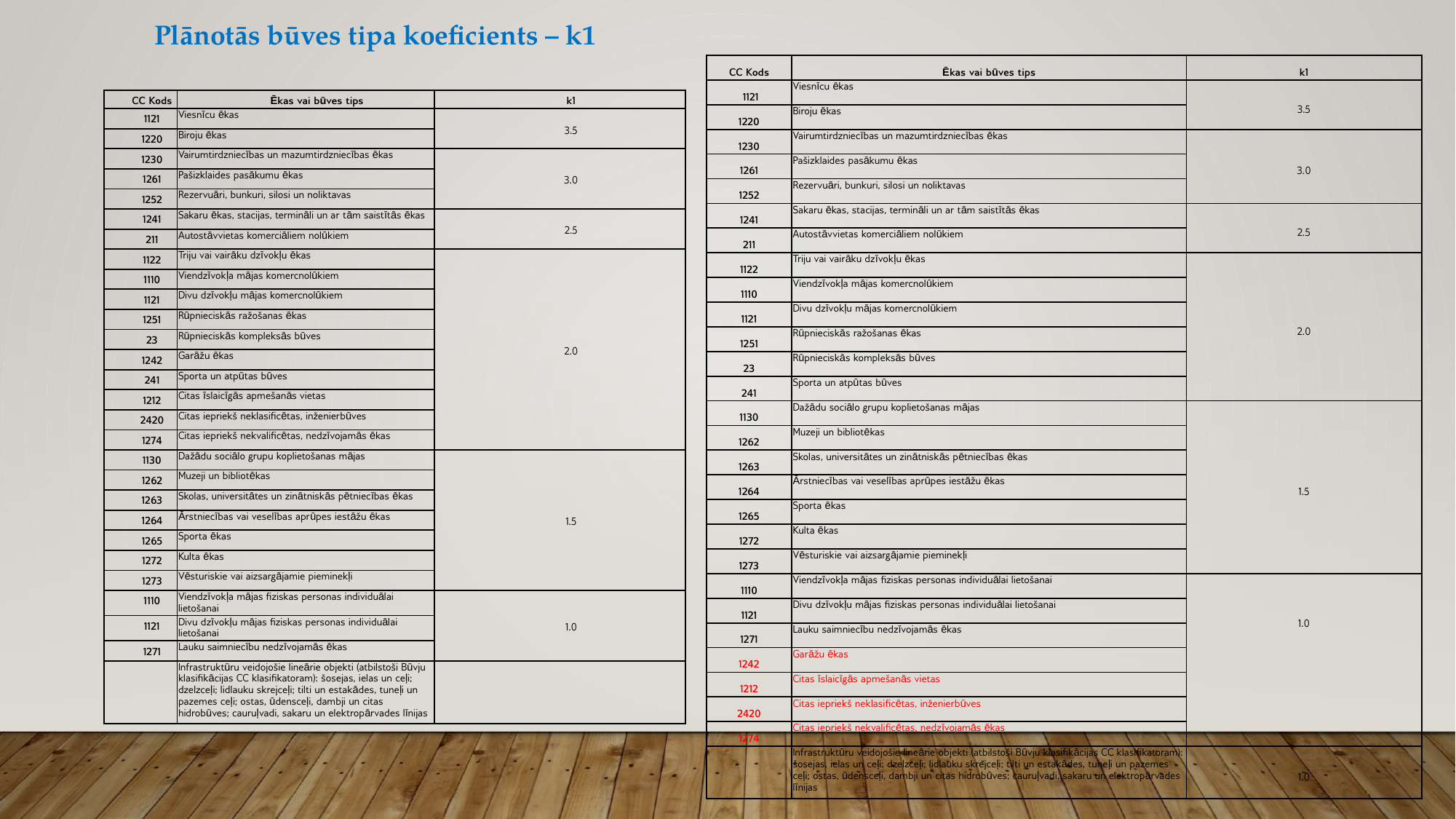

Plānotās būves tipa koeficients – k1

| CC Kods | Ēkas vai būves tips | k1 |
| --- | --- | --- |
| 1121 | Viesnīcu ēkas | 3.5 |
| 1220 | Biroju ēkas |  |
| 1230 | Vairumtirdzniecības un mazumtirdzniecības ēkas | 3.0 |
| 1261 | Pašizklaides pasākumu ēkas |  |
| 1252 | Rezervuāri, bunkuri, silosi un noliktavas |  |
| 1241 | Sakaru ēkas, stacijas, termināli un ar tām saistītās ēkas | 2.5 |
| 211 | Autostāvvietas komerciāliem nolūkiem |  |
| 1122 | Triju vai vairāku dzīvokļu ēkas | 2.0 |
| 1110 | Viendzīvokļa mājas komercnolūkiem |  |
| 1121 | Divu dzīvokļu mājas komercnolūkiem |  |
| 1251 | Rūpnieciskās ražošanas ēkas |  |
| 23 | Rūpnieciskās kompleksās būves |  |
| 241 | Sporta un atpūtas būves |  |
| 1130 | Dažādu sociālo grupu koplietošanas mājas | 1.5 |
| 1262 | Muzeji un bibliotēkas |  |
| 1263 | Skolas, universitātes un zinātniskās pētniecības ēkas |  |
| 1264 | Ārstniecības vai veselības aprūpes iestāžu ēkas |  |
| 1265 | Sporta ēkas |  |
| 1272 | Kulta ēkas |  |
| 1273 | Vēsturiskie vai aizsargājamie pieminekļi |  |
| 1110 | Viendzīvokļa mājas fiziskas personas individuālai lietošanai | 1.0 |
| 1121 | Divu dzīvokļu mājas fiziskas personas individuālai lietošanai |  |
| 1271 | Lauku saimniecību nedzīvojamās ēkas |  |
| 1242 | Garāžu ēkas |  |
| 1212 | Citas īslaicīgās apmešanās vietas |  |
| 2420 | Citas iepriekš neklasificētas, inženierbūves |  |
| 1274 | Citas iepriekš nekvalificētas, nedzīvojamās ēkas |  |
|  | Infrastruktūru veidojošie lineārie objekti (atbilstoši Būvju klasifikācijas CC klasifikatoram): šosejas, ielas un ceļi; dzelzceļi; lidlauku skrejceļi; tilti un estakādes, tuneļi un pazemes ceļi; ostas, ūdensceļi, dambji un citas hidrobūves; cauruļvadi, sakaru un elektropārvades līnijas | 1.0 |
| CC Kods | Ēkas vai būves tips | k1 |
| --- | --- | --- |
| 1121 | Viesnīcu ēkas | 3.5 |
| 1220 | Biroju ēkas |  |
| 1230 | Vairumtirdzniecības un mazumtirdzniecības ēkas | 3.0 |
| 1261 | Pašizklaides pasākumu ēkas |  |
| 1252 | Rezervuāri, bunkuri, silosi un noliktavas |  |
| 1241 | Sakaru ēkas, stacijas, termināli un ar tām saistītās ēkas | 2.5 |
| 211 | Autostāvvietas komerciāliem nolūkiem |  |
| 1122 | Triju vai vairāku dzīvokļu ēkas | 2.0 |
| 1110 | Viendzīvokļa mājas komercnolūkiem |  |
| 1121 | Divu dzīvokļu mājas komercnolūkiem |  |
| 1251 | Rūpnieciskās ražošanas ēkas |  |
| 23 | Rūpnieciskās kompleksās būves |  |
| 1242 | Garāžu ēkas |  |
| 241 | Sporta un atpūtas būves |  |
| 1212 | Citas īslaicīgās apmešanās vietas |  |
| 2420 | Citas iepriekš neklasificētas, inženierbūves |  |
| 1274 | Citas iepriekš nekvalificētas, nedzīvojamās ēkas |  |
| 1130 | Dažādu sociālo grupu koplietošanas mājas | 1.5 |
| 1262 | Muzeji un bibliotēkas |  |
| 1263 | Skolas, universitātes un zinātniskās pētniecības ēkas |  |
| 1264 | Ārstniecības vai veselības aprūpes iestāžu ēkas |  |
| 1265 | Sporta ēkas |  |
| 1272 | Kulta ēkas |  |
| 1273 | Vēsturiskie vai aizsargājamie pieminekļi |  |
| 1110 | Viendzīvokļa mājas fiziskas personas individuālai lietošanai | 1.0 |
| 1121 | Divu dzīvokļu mājas fiziskas personas individuālai lietošanai |  |
| 1271 | Lauku saimniecību nedzīvojamās ēkas |  |
|  | Infrastruktūru veidojošie lineārie objekti (atbilstoši Būvju klasifikācijas CC klasifikatoram): šosejas, ielas un ceļi; dzelzceļi; lidlauku skrejceļi; tilti un estakādes, tuneļi un pazemes ceļi; ostas, ūdensceļi, dambji un citas hidrobūves; cauruļvadi, sakaru un elektropārvades līnijas |  |